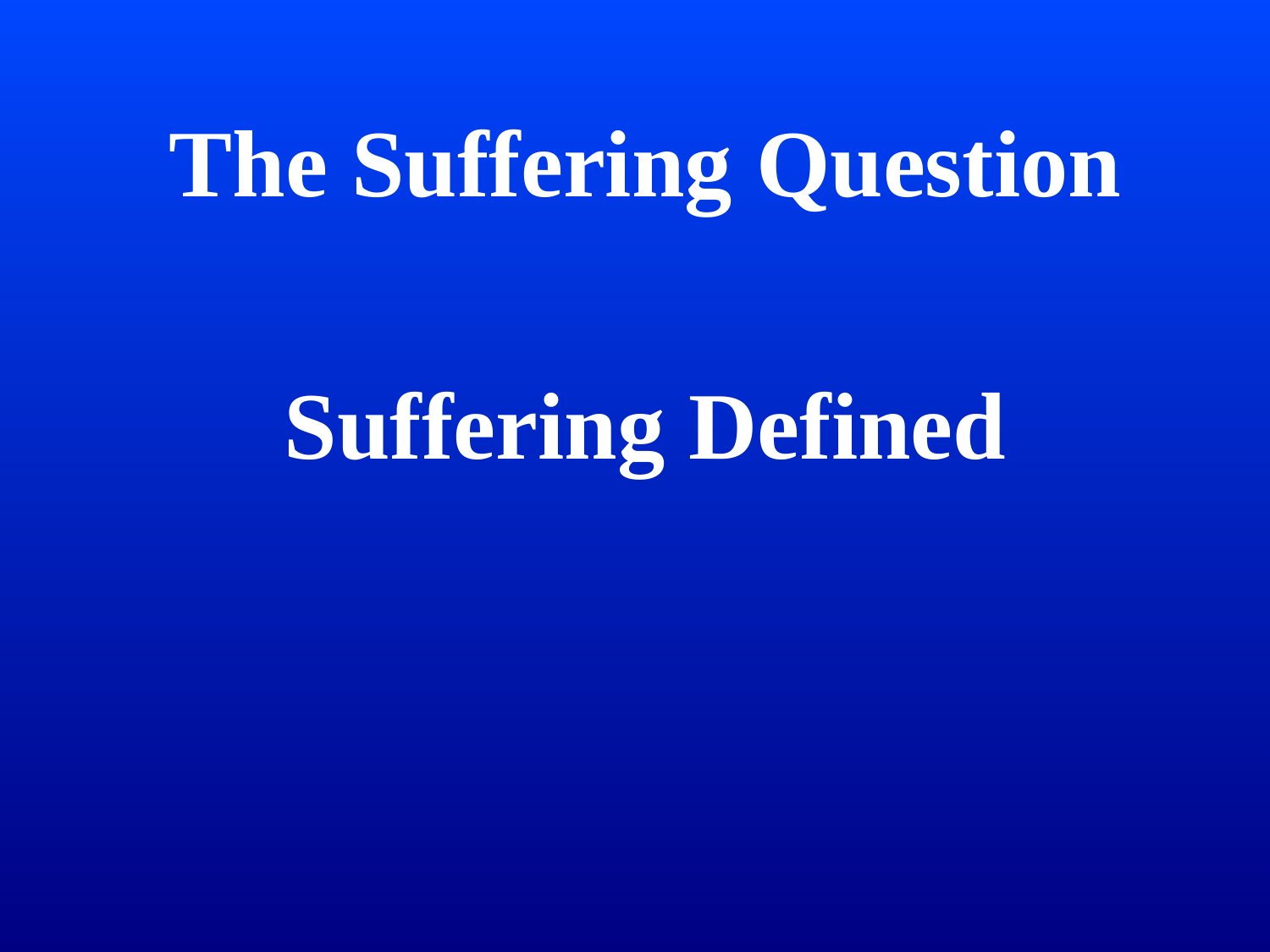

# The Suffering Question   Suffering Defined